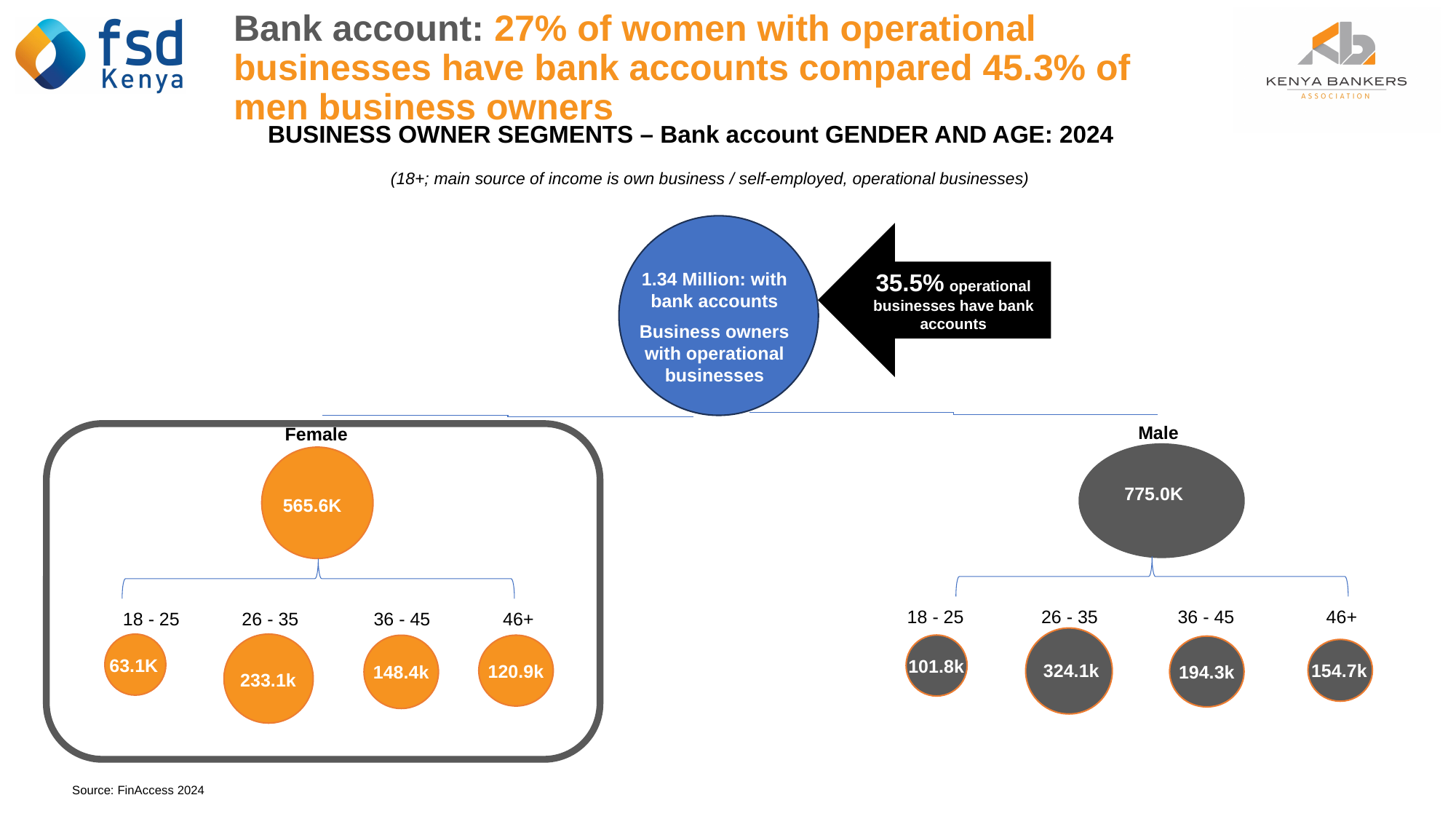

# Bank account: 27% of women with operational businesses have bank accounts compared 45.3% of men business owners
BUSINESS OWNER SEGMENTS – Bank account GENDER AND AGE: 2024
(18+; main source of income is own business / self-employed, operational businesses)

35.5% operational businesses have bank accounts
1.34 Million: with bank accounts
Business owners with operational businesses

Male
Female

775.0K
565.6K

18 - 25
26 - 35
36 - 45
46+
18 - 25
26 - 35
36 - 45
46+

63.1K
101.8k
324.1k
154.7k
120.9k
194.3k
148.4k
233.1k
Source: FinAccess 2024